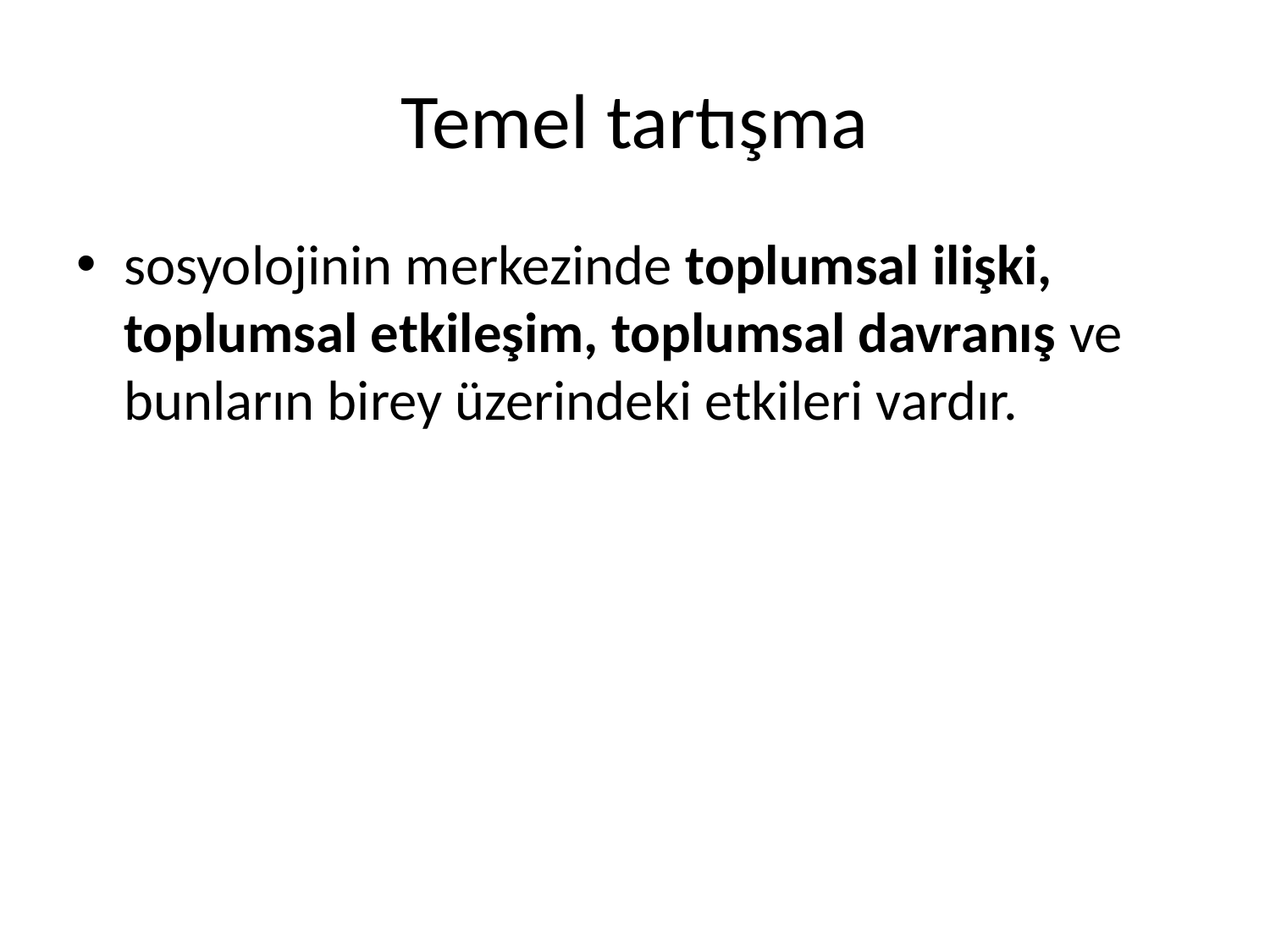

# Temel tartışma
sosyolojinin merkezinde toplumsal ilişki, toplumsal etkileşim, toplumsal davranış ve bunların birey üzerindeki etkileri vardır.